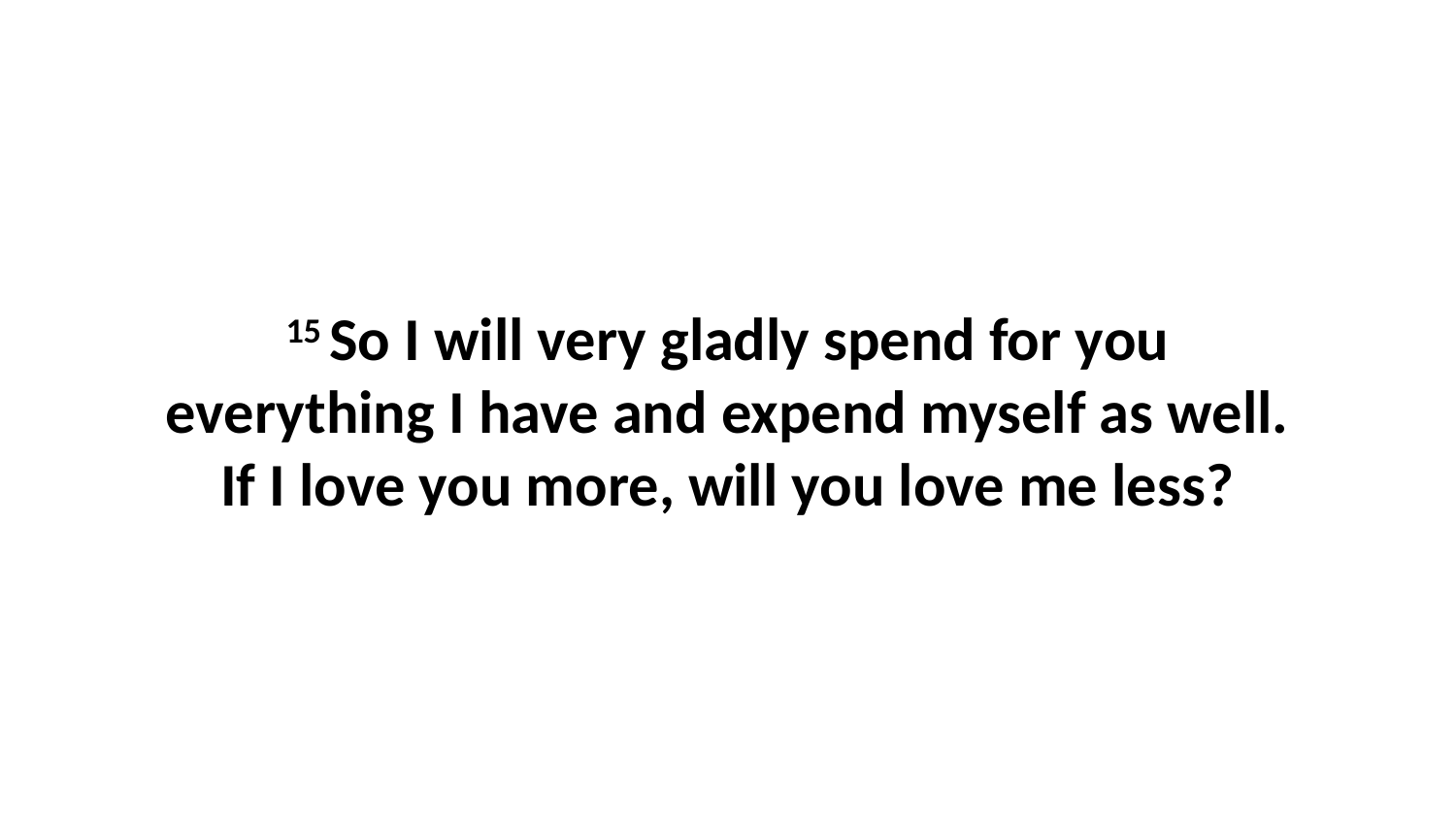

15 So I will very gladly spend for you everything I have and expend myself as well. If I love you more, will you love me less?